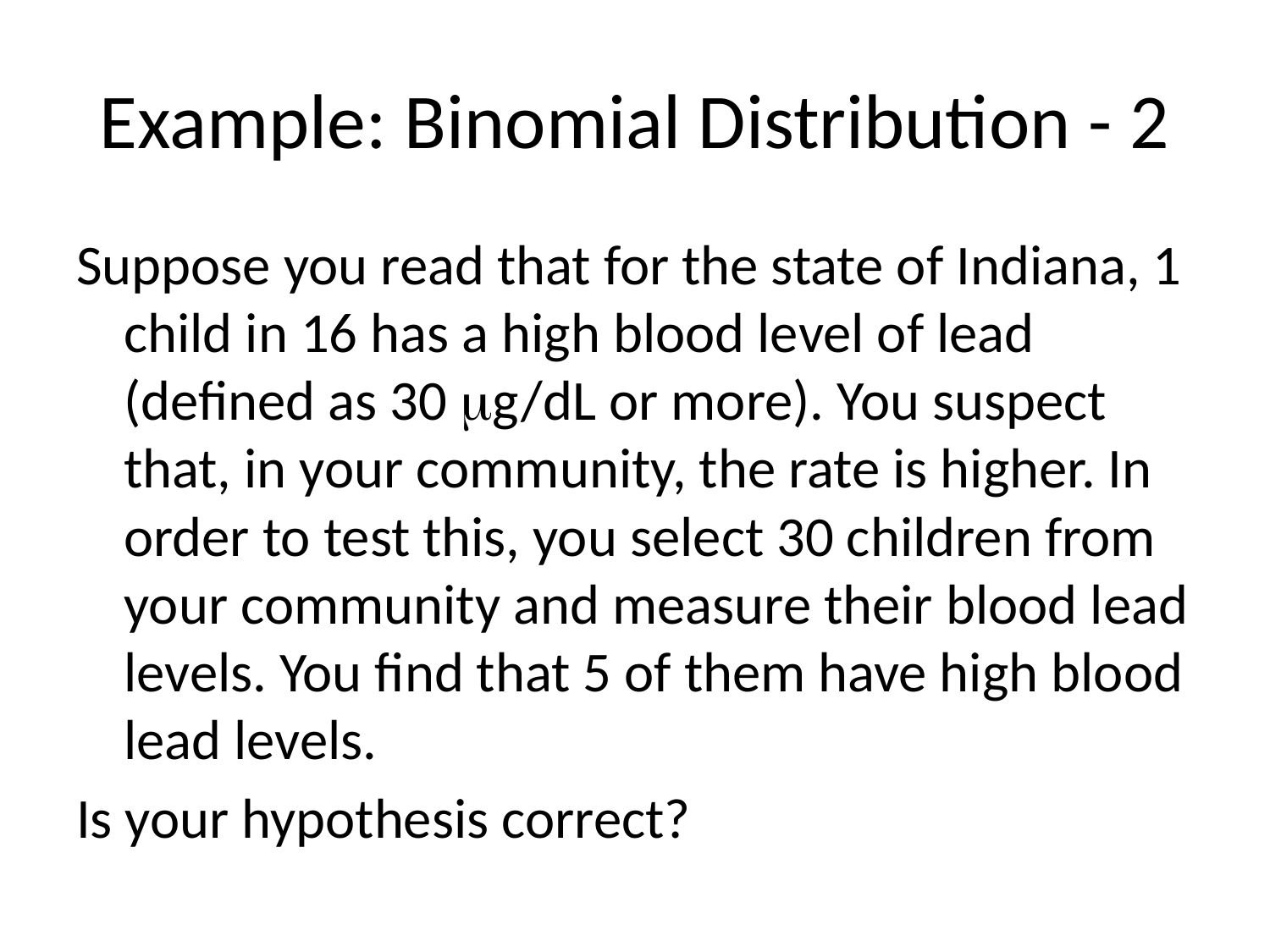

# Example: Binomial Distribution - 2
Suppose you read that for the state of Indiana, 1 child in 16 has a high blood level of lead (defined as 30 μg/dL or more). You suspect that, in your community, the rate is higher. In order to test this, you select 30 children from your community and measure their blood lead levels. You find that 5 of them have high blood lead levels.
Is your hypothesis correct?